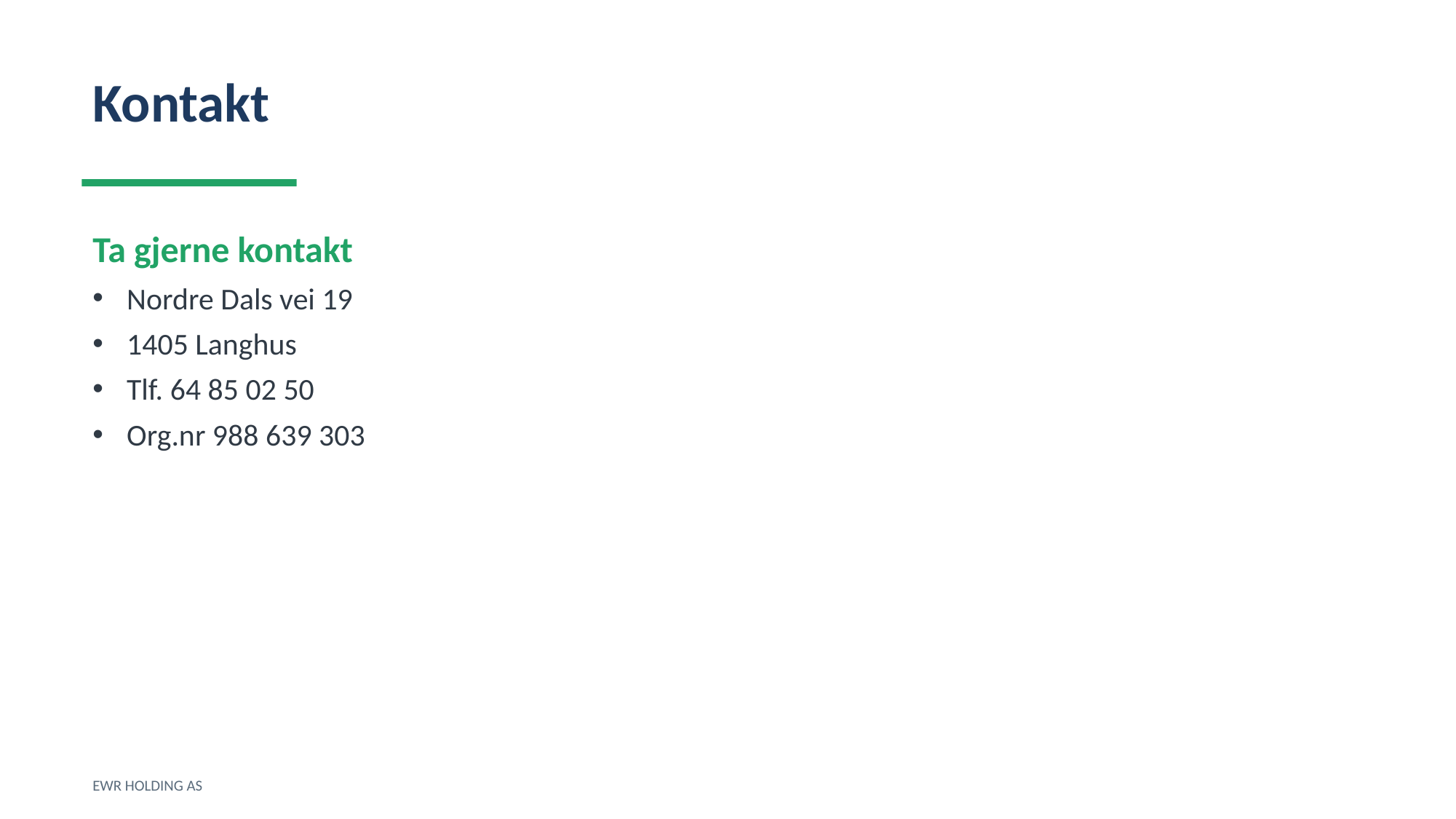

Kontakt

Ta gjerne kontakt
Nordre Dals vei 19
1405 Langhus
Tlf. 64 85 02 50
Org.nr 988 639 303
EWR HOLDING AS